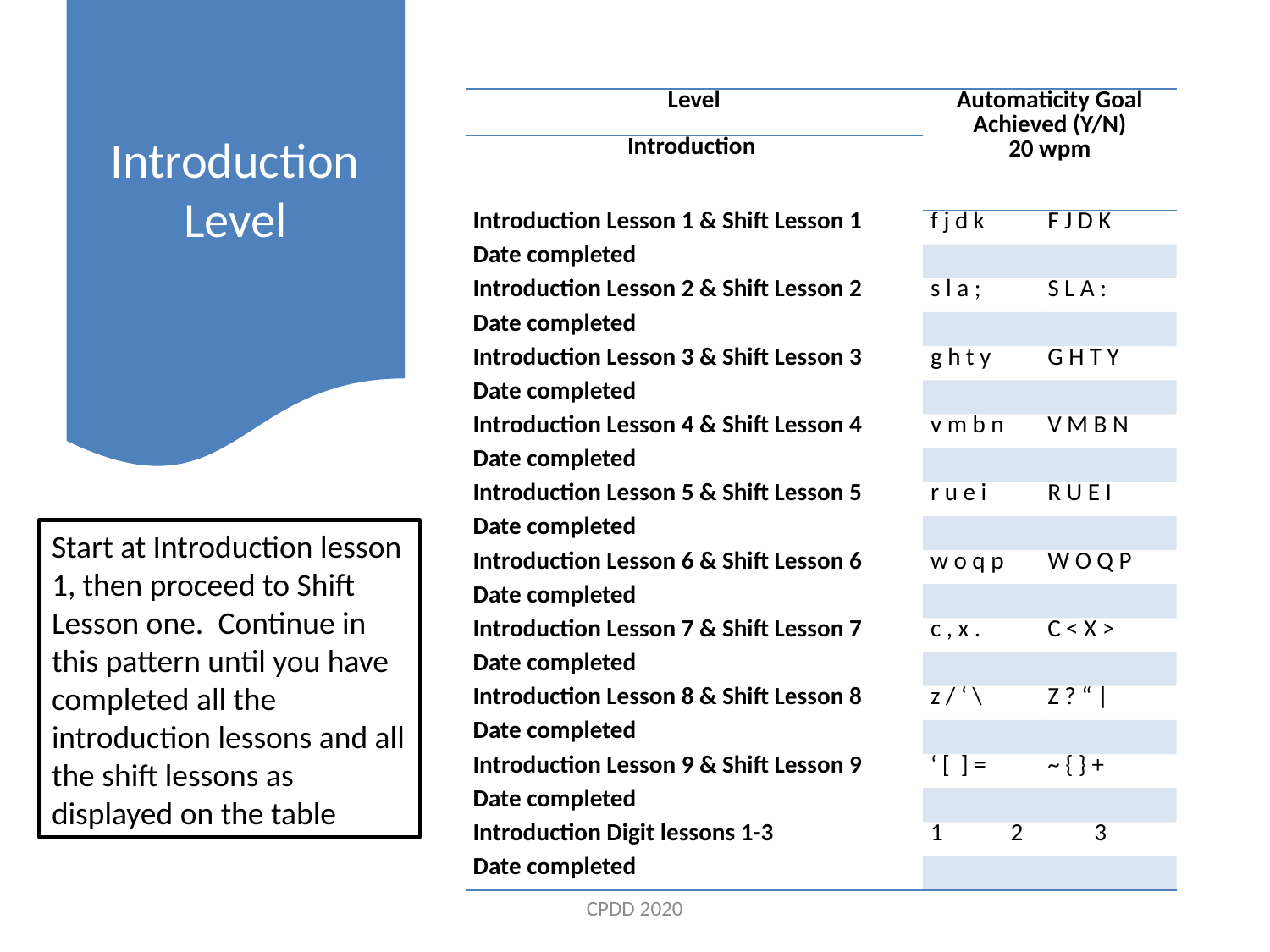

# Introduction Level
| Level | Automaticity Goal Achieved (Y/N) 20 wpm |  |  |  |
| --- | --- | --- | --- | --- |
| Introduction |  |  |  |  |
| Introduction Lesson 1 & Shift Lesson 1 | f j d k |  | F J D K |  |
| Date completed |  |  |  |  |
| Introduction Lesson 2 & Shift Lesson 2 | s l a ; |  | S L A : |  |
| Date completed |  |  |  |  |
| Introduction Lesson 3 & Shift Lesson 3 | g h t y |  | G H T Y |  |
| Date completed |  |  |  |  |
| Introduction Lesson 4 & Shift Lesson 4 | v m b n |  | V M B N |  |
| Date completed |  |  |  |  |
| Introduction Lesson 5 & Shift Lesson 5 | r u e i |  | R U E I |  |
| Date completed |  |  |  |  |
| Introduction Lesson 6 & Shift Lesson 6 | w o q p |  | W O Q P |  |
| Date completed |  |  |  |  |
| Introduction Lesson 7 & Shift Lesson 7 | c , x . |  | C < X > |  |
| Date completed |  |  |  |  |
| Introduction Lesson 8 & Shift Lesson 8 | z / ‘ \ |  | Z ? “ | |  |
| Date completed |  |  |  |  |
| Introduction Lesson 9 & Shift Lesson 9 | ‘ [ ] = |  | ~ { } + |  |
| Date completed |  |  |  |  |
| Introduction Digit lessons 1-3 | 1 | 2 |  | 3 |
| Date completed |  |  |  |  |
Start at Introduction lesson 1, then proceed to Shift Lesson one.  Continue in this pattern until you have completed all the introduction lessons and all the shift lessons as displayed on the table
CPDD 2020